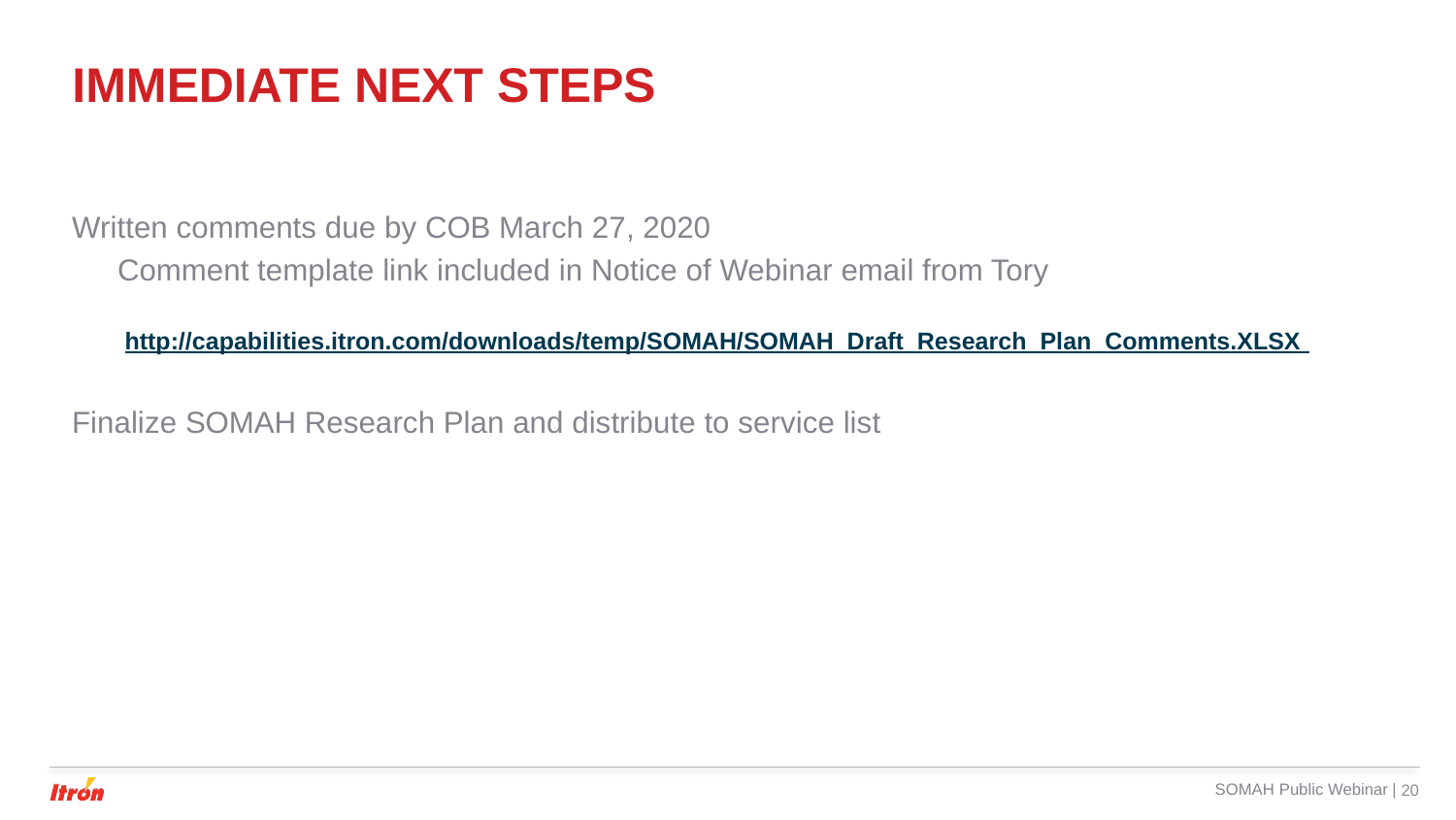

# Immediate Next Steps

Written comments due by COB March 27, 2020
Comment template link included in Notice of Webinar email from Tory

http://capabilities.itron.com/downloads/temp/SOMAH/SOMAH_Draft_Research_Plan_Comments.XLSX

Finalize SOMAH Research Plan and distribute to service list

SOMAH Public Webinar |